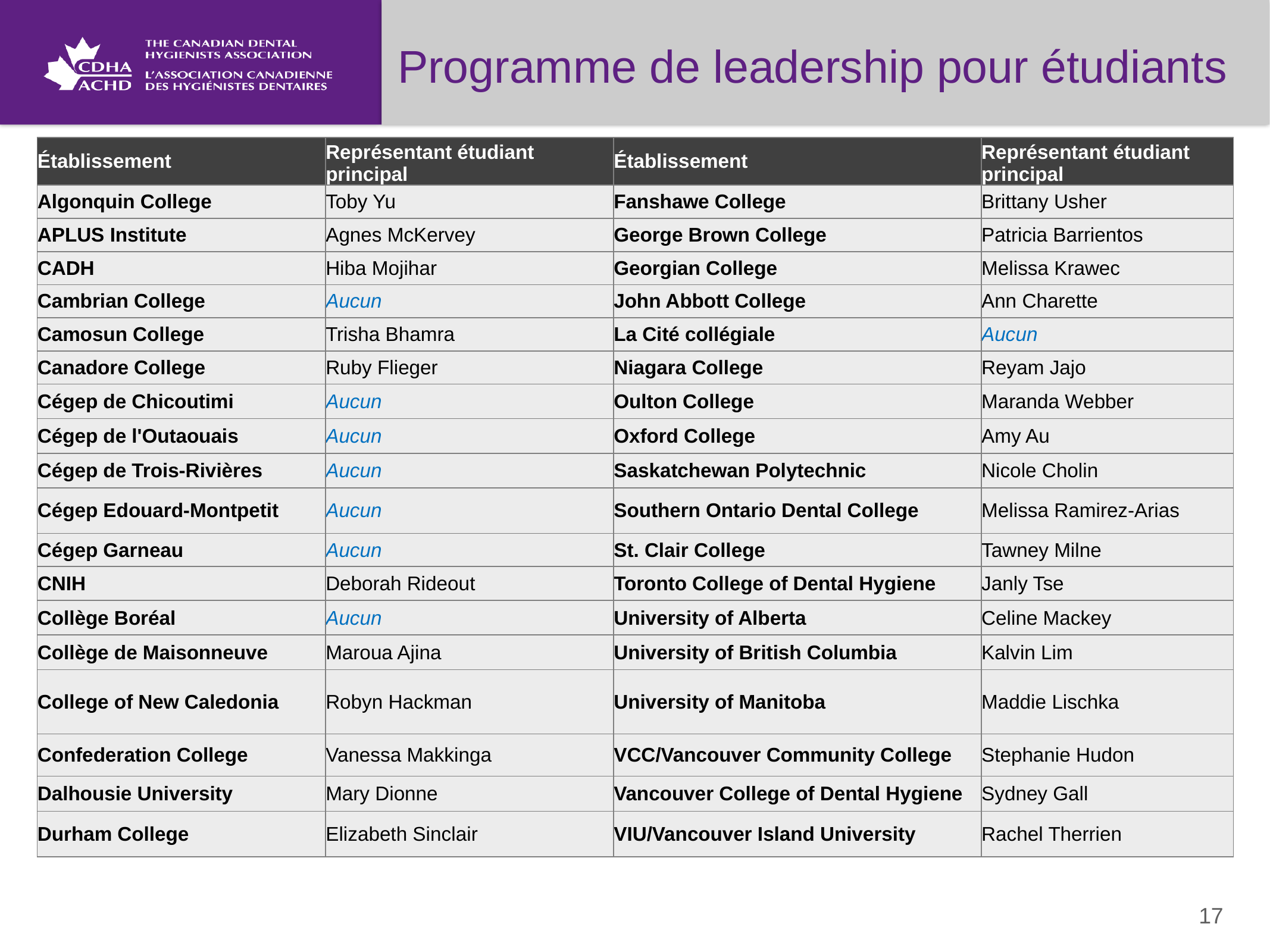

Programme de leadership pour étudiants
| Établissement | Représentant étudiant principal | Établissement | Représentant étudiant principal |
| --- | --- | --- | --- |
| Algonquin College | Toby Yu | Fanshawe College | Brittany Usher |
| APLUS Institute | Agnes McKervey | George Brown College | Patricia Barrientos |
| CADH | Hiba Mojihar | Georgian College | Melissa Krawec |
| Cambrian College | Aucun | John Abbott College | Ann Charette |
| Camosun College | Trisha Bhamra | La Cité collégiale | Aucun |
| Canadore College | Ruby Flieger | Niagara College | Reyam Jajo |
| Cégep de Chicoutimi | Aucun | Oulton College | Maranda Webber |
| Cégep de l'Outaouais | Aucun | Oxford College | Amy Au |
| Cégep de Trois-Rivières | Aucun | Saskatchewan Polytechnic | Nicole Cholin |
| Cégep Edouard-Montpetit | Aucun | Southern Ontario Dental College | Melissa Ramirez-Arias |
| Cégep Garneau | Aucun | St. Clair College | Tawney Milne |
| CNIH | Deborah Rideout | Toronto College of Dental Hygiene | Janly Tse |
| Collège Boréal | Aucun | University of Alberta | Celine Mackey |
| Collège de Maisonneuve | Maroua Ajina | University of British Columbia | Kalvin Lim |
| College of New Caledonia | Robyn Hackman | University of Manitoba | Maddie Lischka |
| Confederation College | Vanessa Makkinga | VCC/Vancouver Community College | Stephanie Hudon |
| Dalhousie University | Mary Dionne | Vancouver College of Dental Hygiene | Sydney Gall |
| Durham College | Elizabeth Sinclair | VIU/Vancouver Island University | Rachel Therrien |